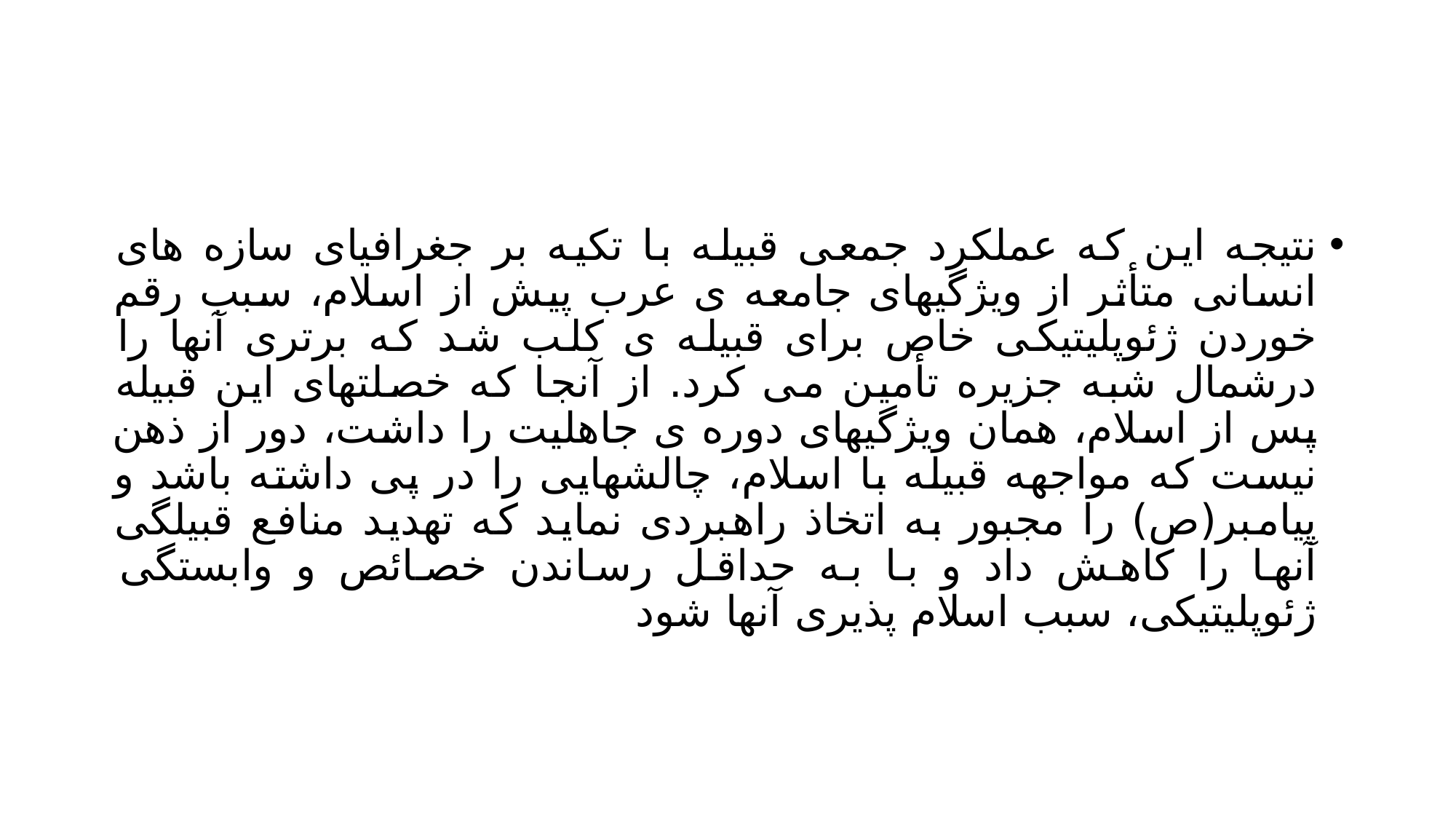

#
نتیجه این که عملکرد جمعی قبیله با تکیه بر جغرافیای سازه های انسانی متأثر از ویژگیهای جامعه ی عرب پیش از اسلام، سبب رقم خوردن ژئوپلیتیکی خاص برای قبیله ی کلب شد که برتری آنها را درشمال شبه جزیره تأمین می کرد. از آنجا که خصلتهای این قبیله پس از اسلام، همان ویژگیهای دوره ی جاهلیت را داشت، دور از ذهن نیست که مواجهه قبیله با اسلام، چالشهایی را در پی داشته باشد و پیامبر(ص) را مجبور به اتخاذ راهبردی نماید که تهدید منافع قبیلگی آنها را کاهش داد و با به حداقل رساندن خصائص و وابستگی ژئوپلیتیکی، سبب اسلام پذیری آنها شود